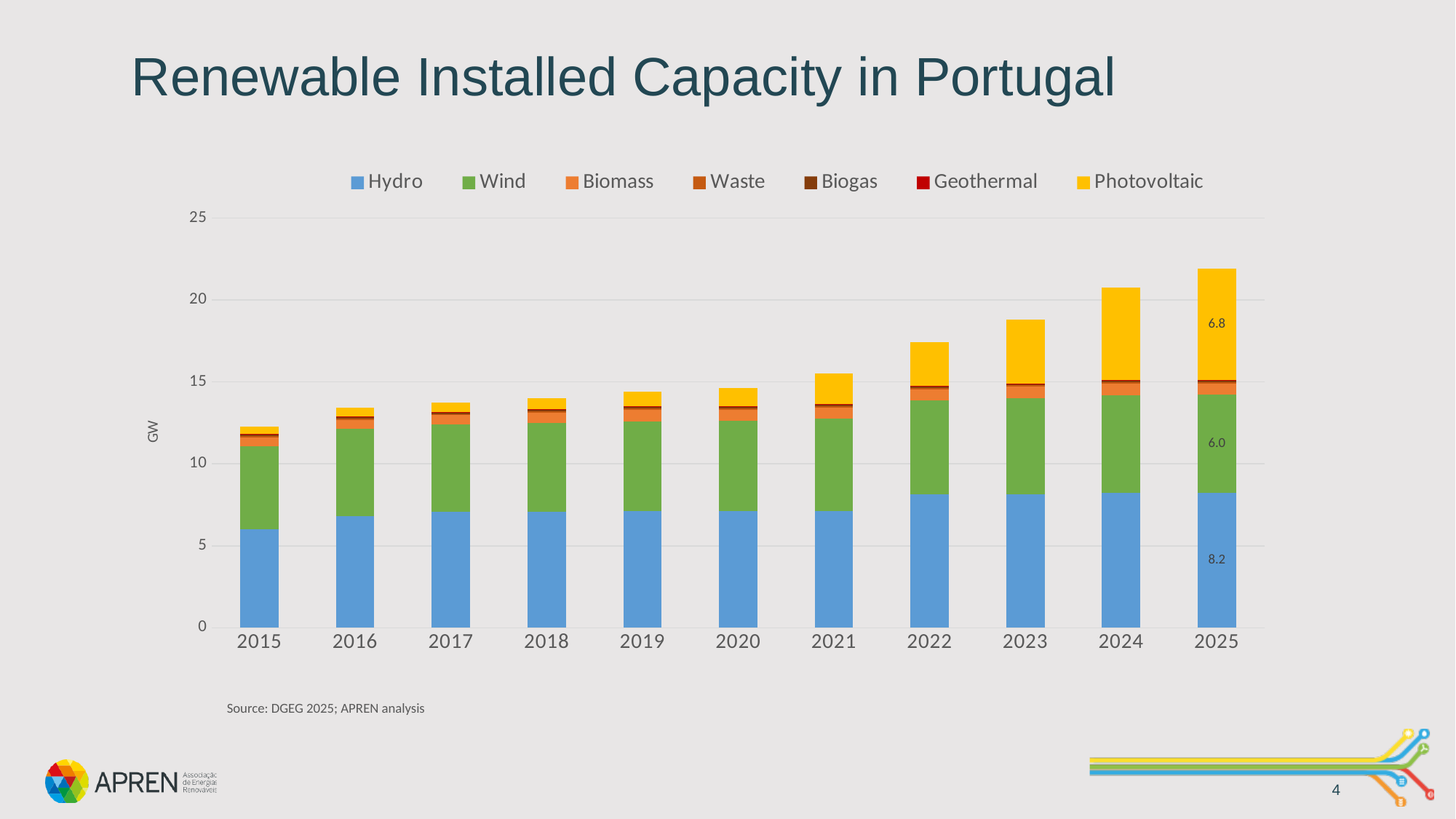

# Renewable Installed Capacity in Portugal

### Chart

| Category | Hydro | Wind | Biomass | Waste | Biogas | Geothermal | Photovoltaic |
|---|---|---|---|---|---|---|---|
| 2015 | 6.031 | 5.034 | 0.552 | 0.089 | 0.085 | 0.029 | 0.463 |
| 2016 | 6.812 | 5.313 | 0.564 | 0.089 | 0.089 | 0.029 | 0.515 |
| 2017 | 7.086 | 5.313 | 0.564 | 0.089 | 0.091 | 0.034 | 0.579 |
| 2018 | 7.098 | 5.379 | 0.629 | 0.089 | 0.092 | 0.034 | 0.669 |
| 2019 | 7.129 | 5.459 | 0.693 | 0.089 | 0.093 | 0.034 | 0.916 |
| 2020 | 7.129 | 5.502 | 0.682 | 0.089 | 0.093 | 0.034 | 1.109 |
| 2021 | 7.126 | 5.643 | 0.679 | 0.089 | 0.097 | 0.034 | 1.826 |
| 2022 | 8.128 | 5.731 | 0.679 | 0.089 | 0.094 | 0.034 | 2.69 |
| 2023 | 8.126 | 5.893 | 0.678 | 0.089 | 0.094 | 0.034 | 3.899 |
| 2024 | 8.238 | 5.96 | 0.684 | 0.089 | 0.094 | 0.034 | 5.678 |
| 2025 | 8.248 | 5.965 | 0.684 | 0.089 | 0.094 | 0.034 | 6.816 |
Source: DGEG 2025; APREN analysis